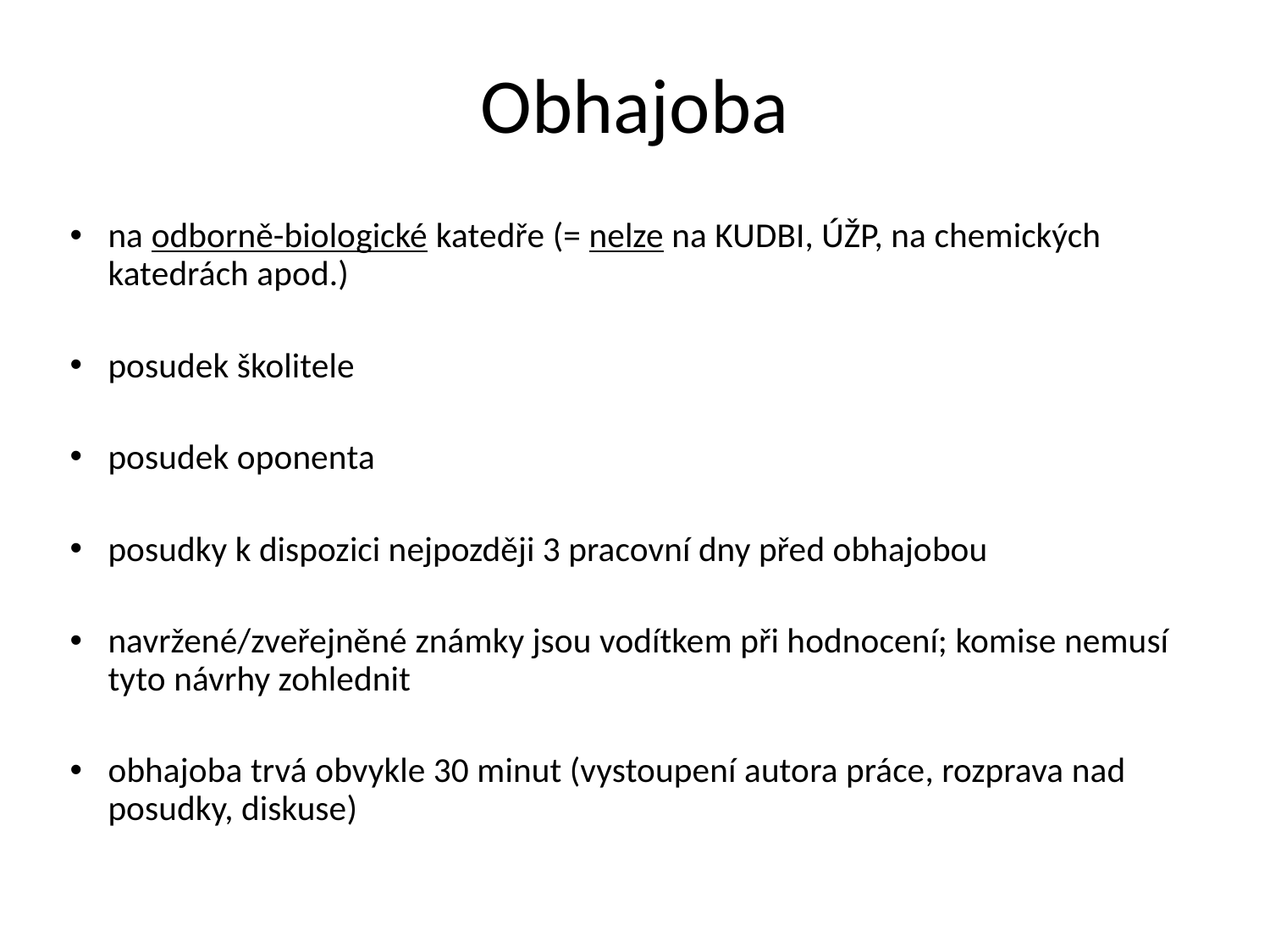

# Obhajoba
na odborně-biologické katedře (= nelze na KUDBI, ÚŽP, na chemických katedrách apod.)

posudek školitele

posudek oponenta

posudky k dispozici nejpozději 3 pracovní dny před obhajobou

navržené/zveřejněné známky jsou vodítkem při hodnocení; komise nemusí tyto návrhy zohlednit

obhajoba trvá obvykle 30 minut (vystoupení autora práce, rozprava nad posudky, diskuse)